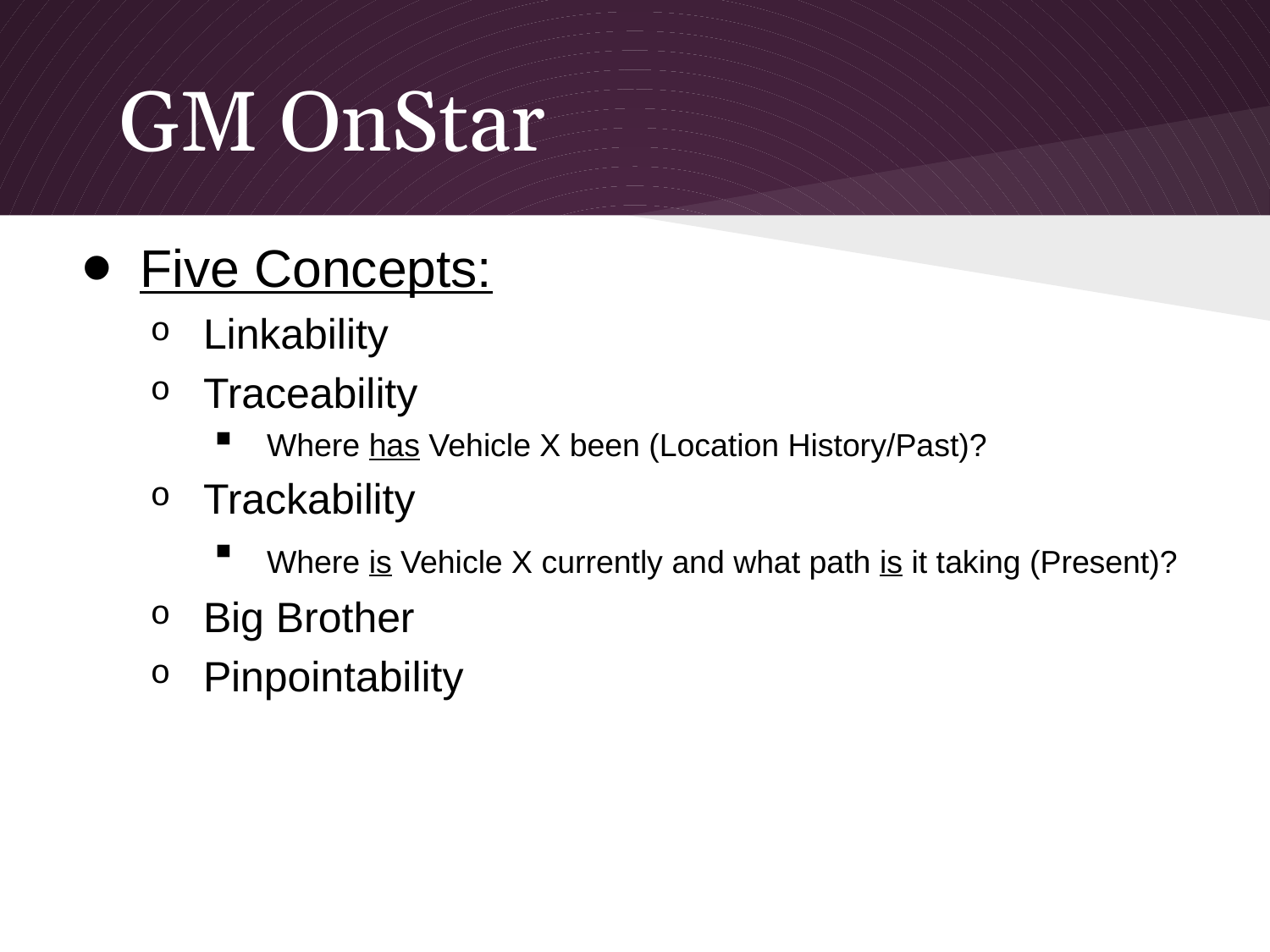

# GM OnStar
Five Concepts:
Linkability
Traceability
Where has Vehicle X been (Location History/Past)?
Trackability
Where is Vehicle X currently and what path is it taking (Present)?
Big Brother
Pinpointability